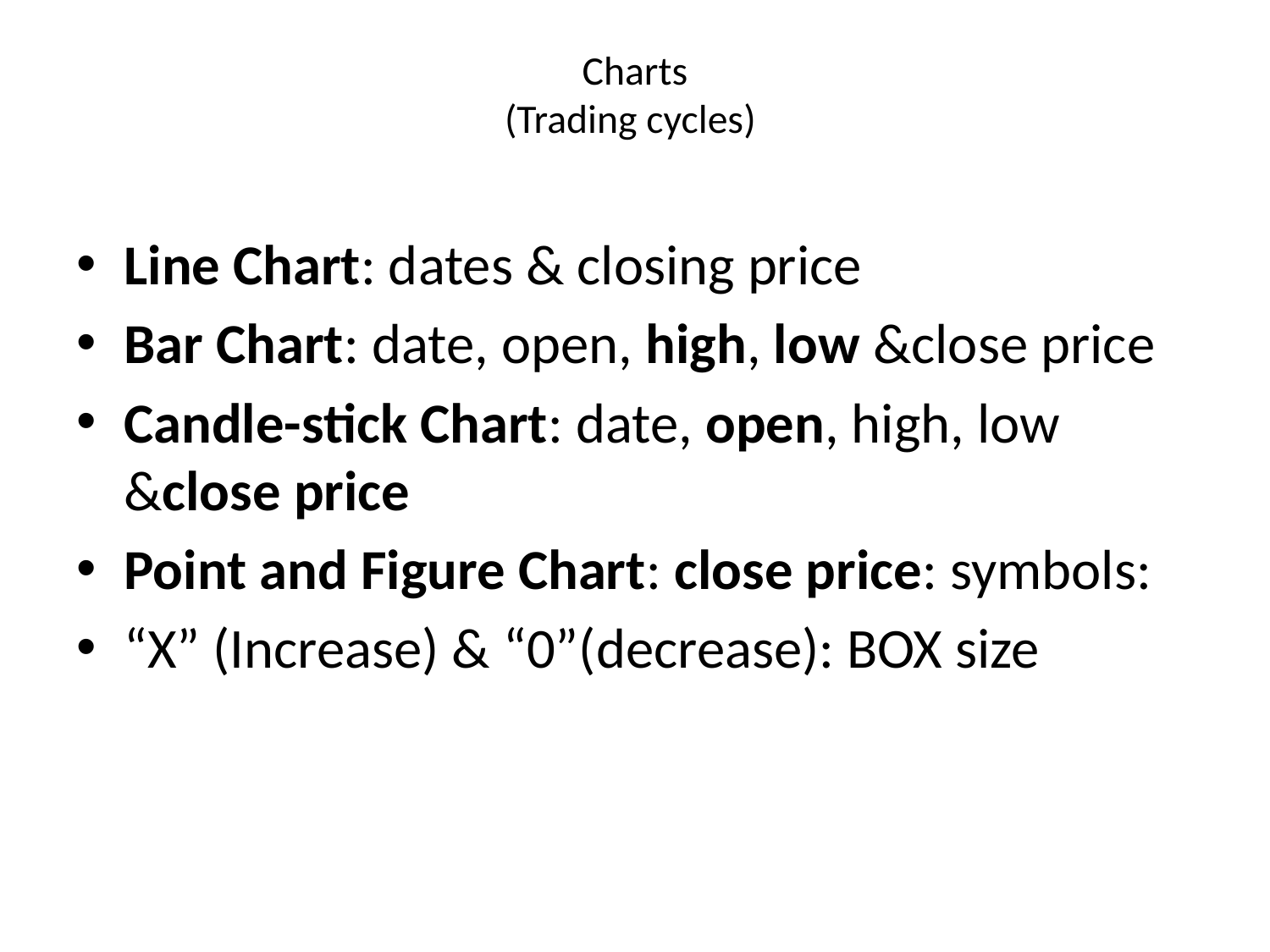

# Charts (Trading cycles)
Line Chart: dates & closing price
Bar Chart: date, open, high, low &close price
Candle-stick Chart: date, open, high, low &close price
Point and Figure Chart: close price: symbols:
“X” (Increase) & “0”(decrease): BOX size